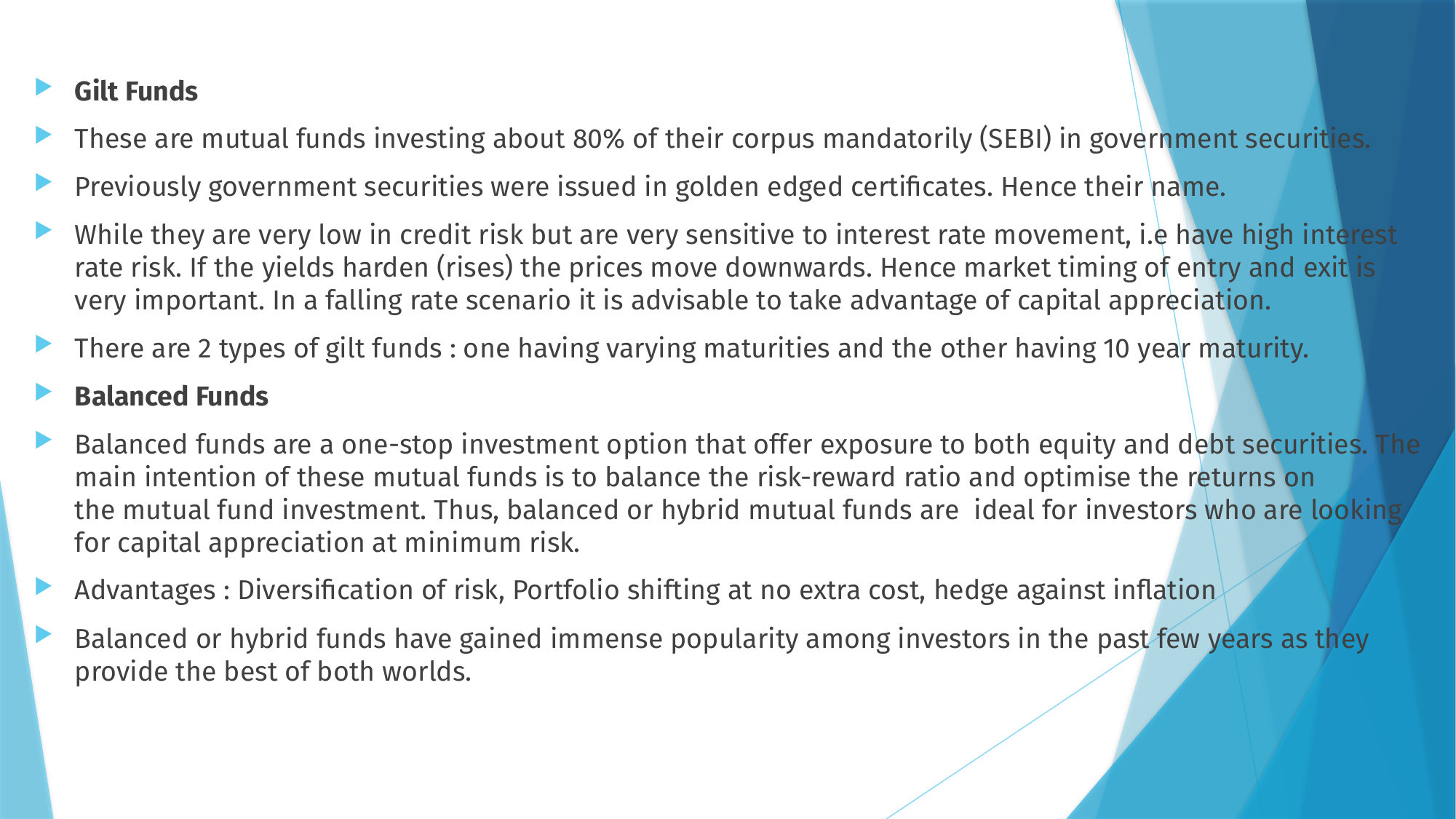

#
Gilt Funds
These are mutual funds investing about 80% of their corpus mandatorily (SEBI) in government securities.
Previously government securities were issued in golden edged certificates. Hence their name.
While they are very low in credit risk but are very sensitive to interest rate movement, i.e have high interest rate risk. If the yields harden (rises) the prices move downwards. Hence market timing of entry and exit is very important. In a falling rate scenario it is advisable to take advantage of capital appreciation.
There are 2 types of gilt funds : one having varying maturities and the other having 10 year maturity.
Balanced Funds
Balanced funds are a one-stop investment option that offer exposure to both equity and debt securities. The main intention of these mutual funds is to balance the risk-reward ratio and optimise the returns on the mutual fund investment. Thus, balanced or hybrid mutual funds are  ideal for investors who are looking for capital appreciation at minimum risk.
Advantages : Diversification of risk, Portfolio shifting at no extra cost, hedge against inflation
Balanced or hybrid funds have gained immense popularity among investors in the past few years as they provide the best of both worlds.